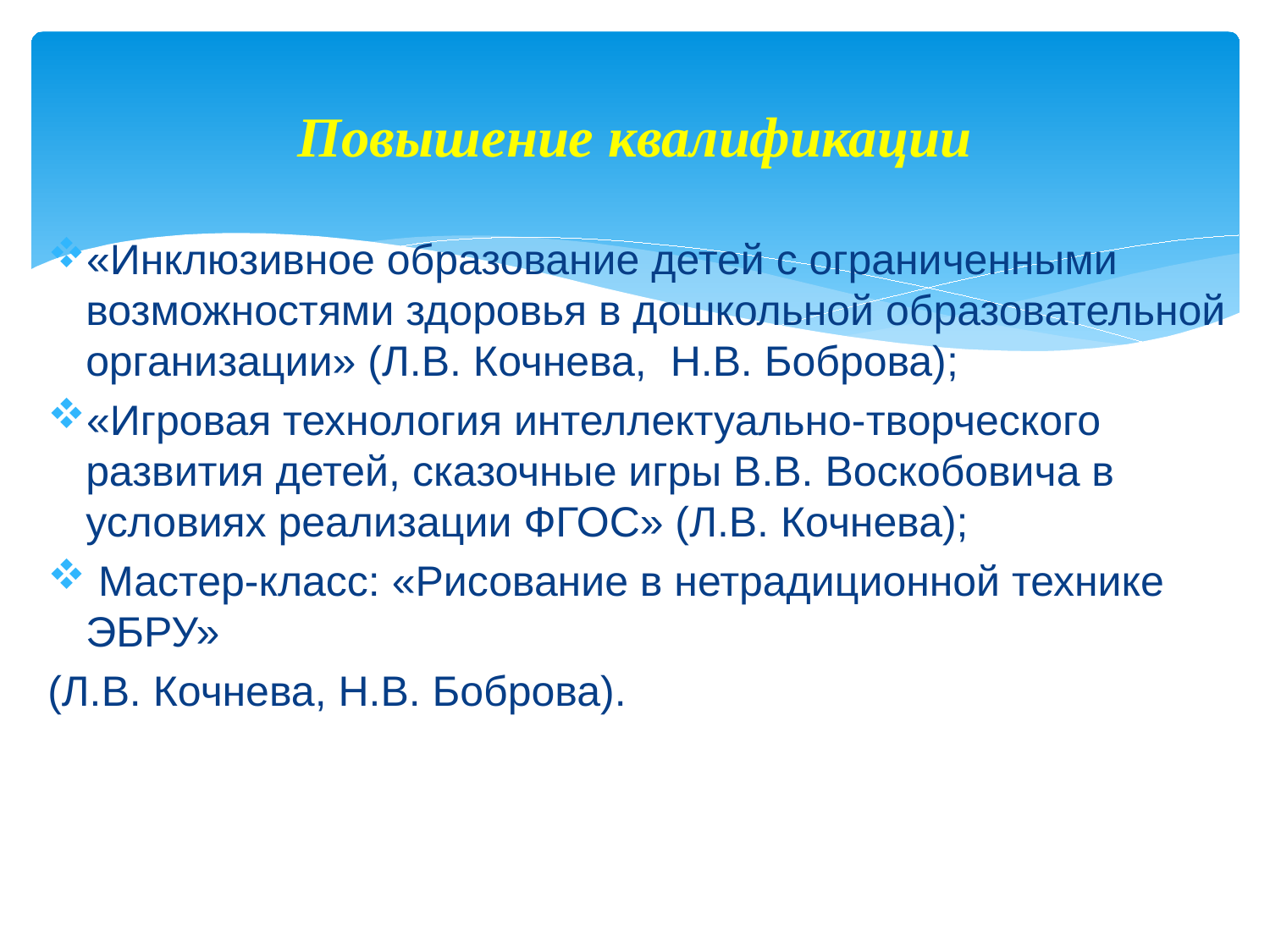

# Повышение квалификации
«Инклюзивное образование детей с ограниченными возможностями здоровья в дошкольной образовательной организации» (Л.В. Кочнева,  Н.В. Боброва);
«Игровая технология интеллектуально-творческого развития детей, сказочные игры В.В. Воскобовича в условиях реализации ФГОС» (Л.В. Кочнева);
 Мастер-класс: «Рисование в нетрадиционной технике ЭБРУ»
(Л.В. Кочнева, Н.В. Боброва).